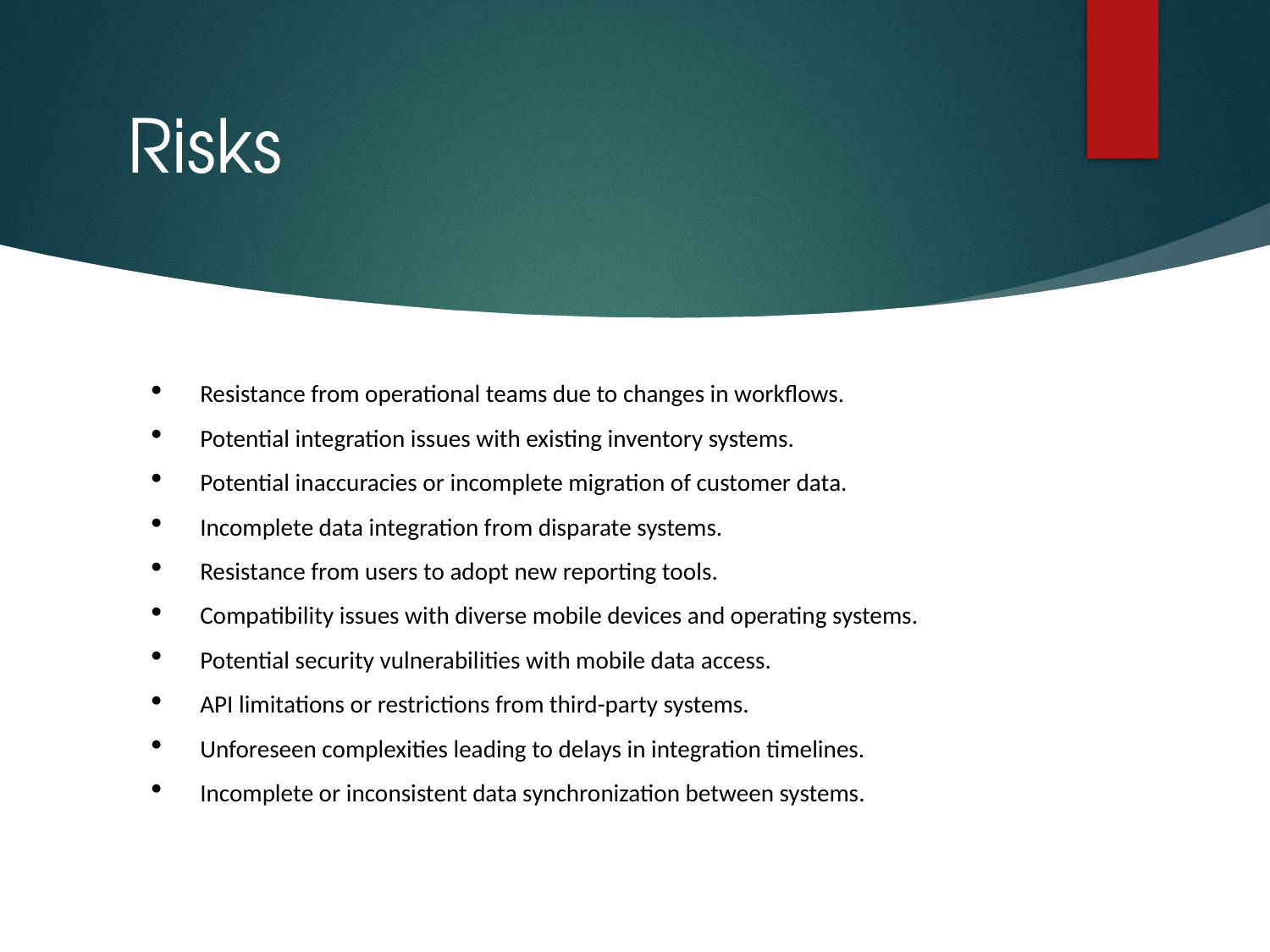

18
# Risks

Resistance from operational teams due to changes in workflows.
Potential integration issues with existing inventory systems.
Potential inaccuracies or incomplete migration of customer data.
Incomplete data integration from disparate systems.
Resistance from users to adopt new reporting tools.
Compatibility issues with diverse mobile devices and operating systems.
Potential security vulnerabilities with mobile data access.
API limitations or restrictions from third-party systems.
Unforeseen complexities leading to delays in integration timelines.
Incomplete or inconsistent data synchronization between systems.